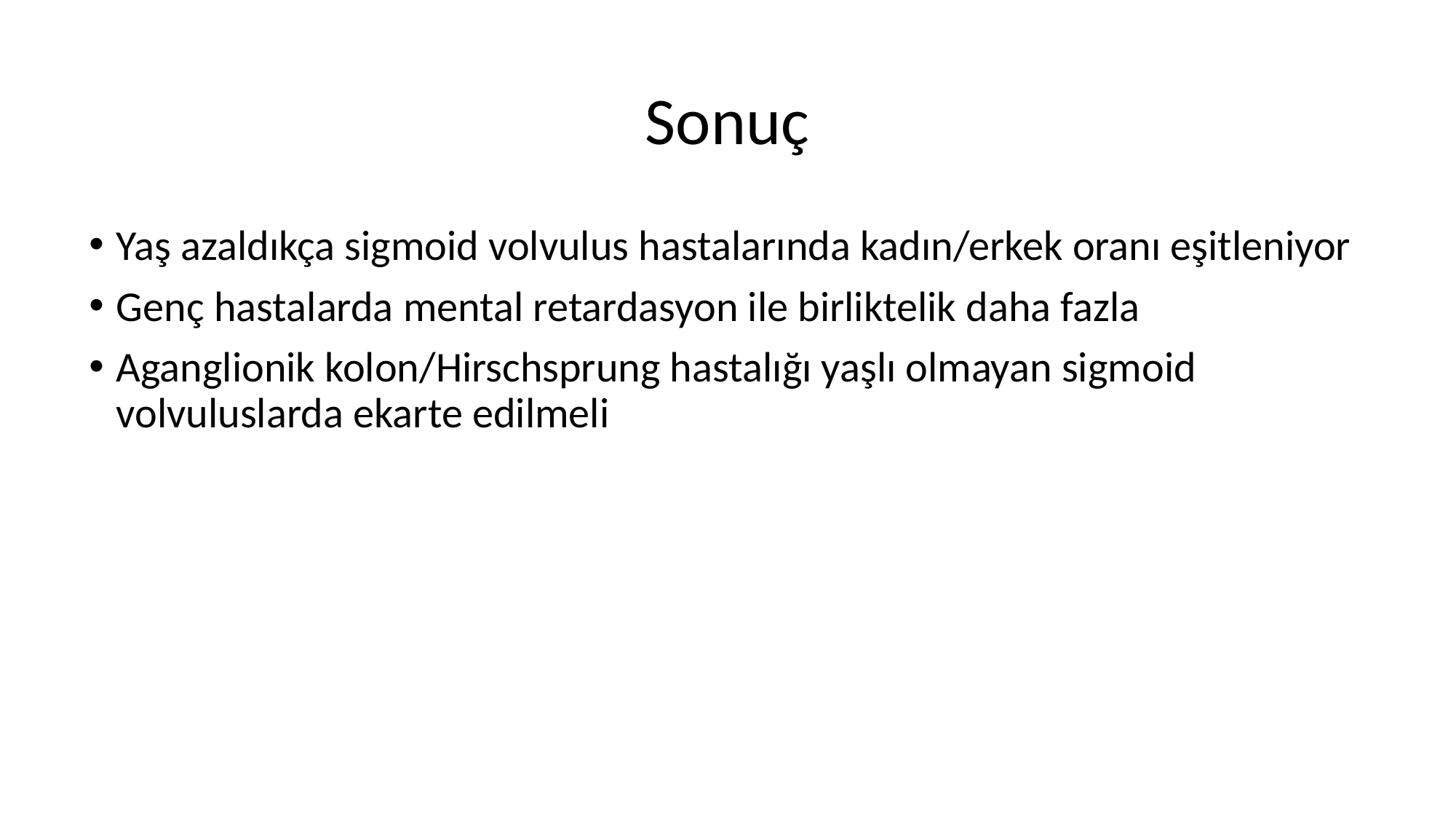

# Sonuç
Yaş azaldıkça sigmoid volvulus hastalarında kadın/erkek oranı eşitleniyor
Genç hastalarda mental retardasyon ile birliktelik daha fazla
Aganglionik kolon/Hirschsprung hastalığı yaşlı olmayan sigmoid volvuluslarda ekarte edilmeli